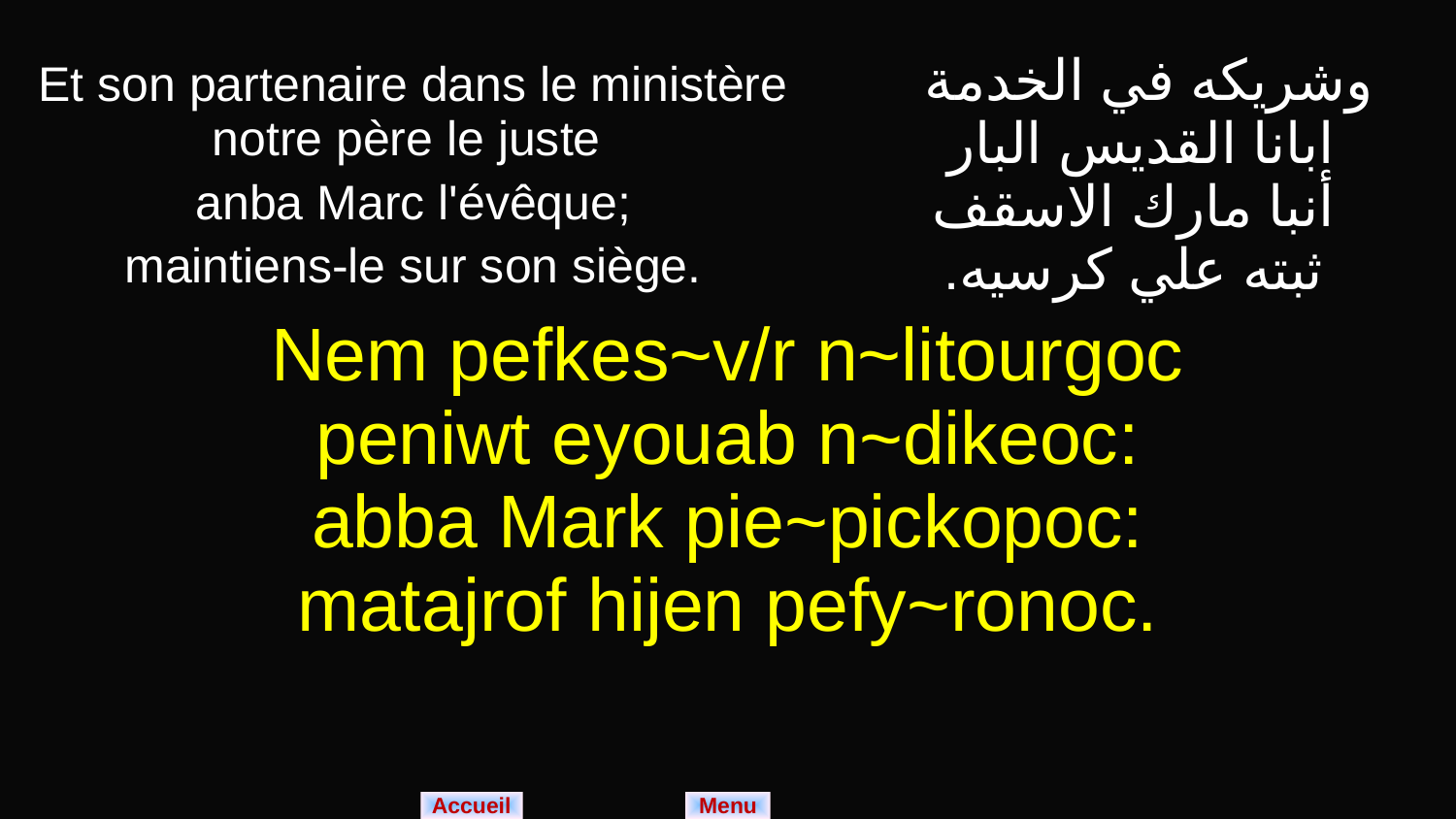

| Et son partenaire dans le ministère notre père le juste anba Marc l'évêque; maintiens-le sur son siège. | وشريكه في الخدمة ابانا القديس البار أنبا مارك الاسقف ثبته علي كرسيه. |
| --- | --- |
| Nem pefkes~v/r n~litourgoc peniwt eyouab n~dikeoc: abba Mark pie~pickopoc: matajrof hijen pefy~ronoc. |  |
Menu